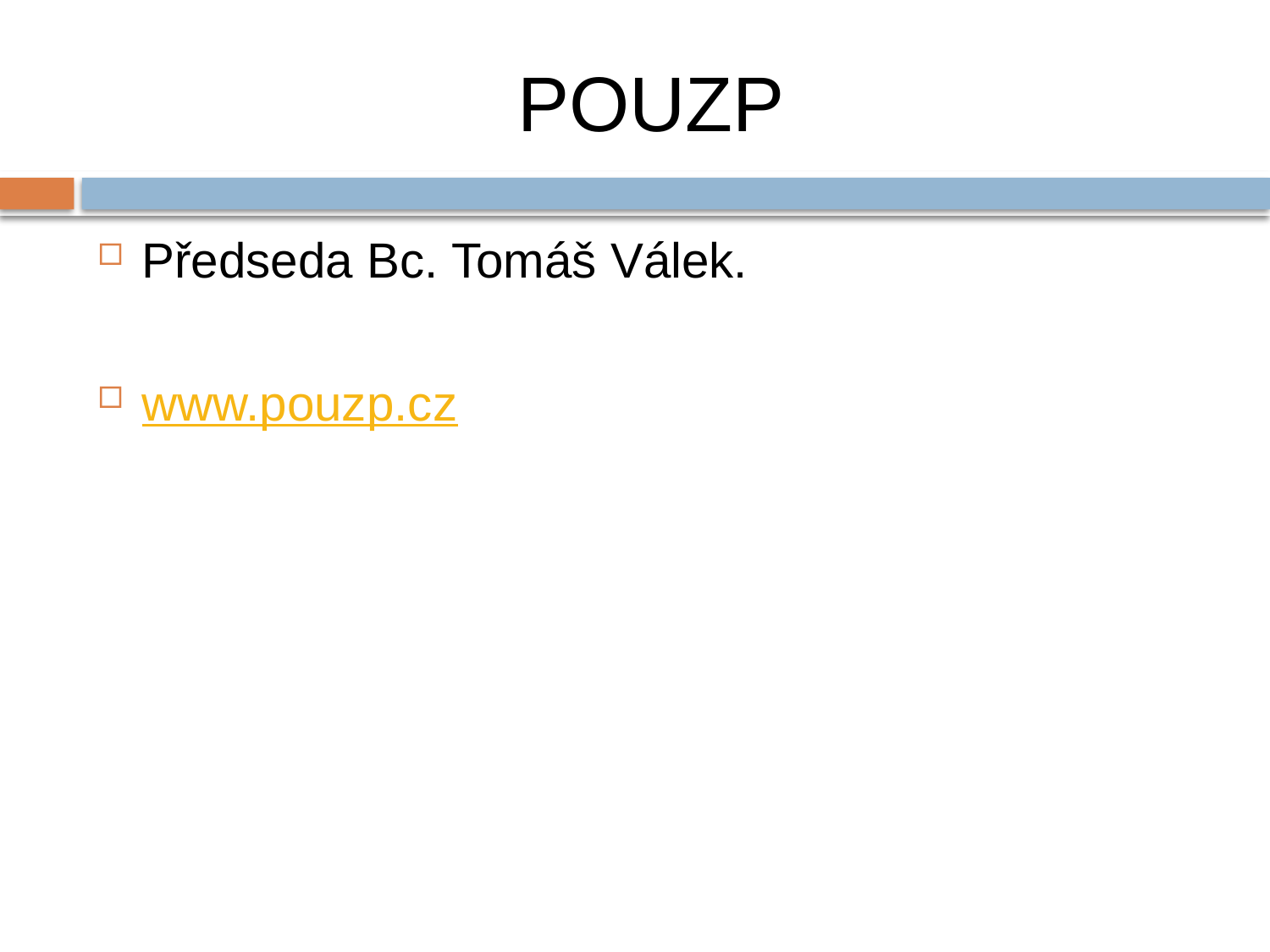

# POUZP
Předseda Bc. Tomáš Válek.

www.pouzp.cz